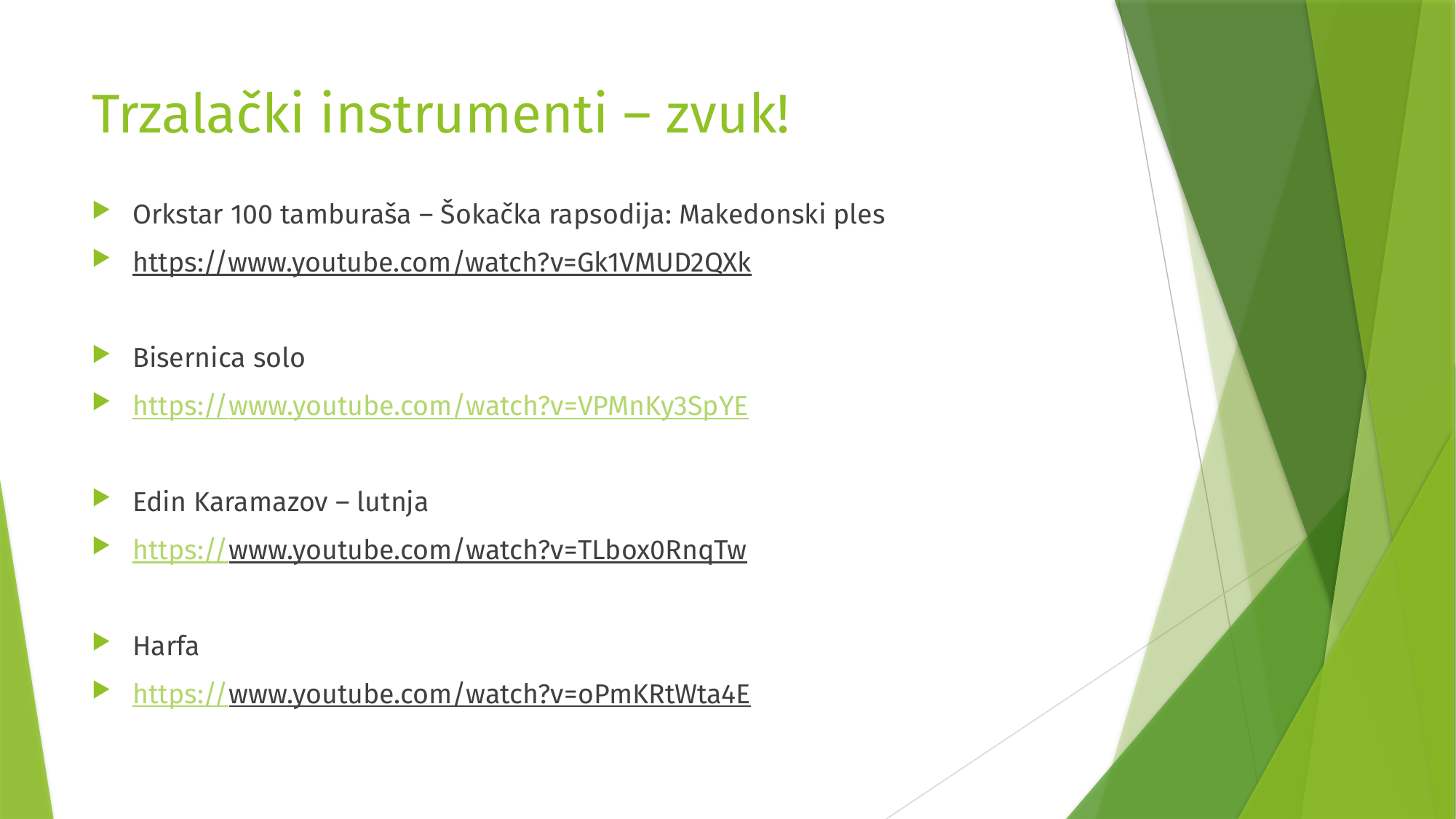

# Trzalački instrumenti – zvuk!
Orkstar 100 tamburaša – Šokačka rapsodija: Makedonski ples
https://www.youtube.com/watch?v=Gk1VMUD2QXk

Bisernica solo
https://www.youtube.com/watch?v=VPMnKy3SpYE

Edin Karamazov – lutnja
https://www.youtube.com/watch?v=TLbox0RnqTw

Harfa
https://www.youtube.com/watch?v=oPmKRtWta4E